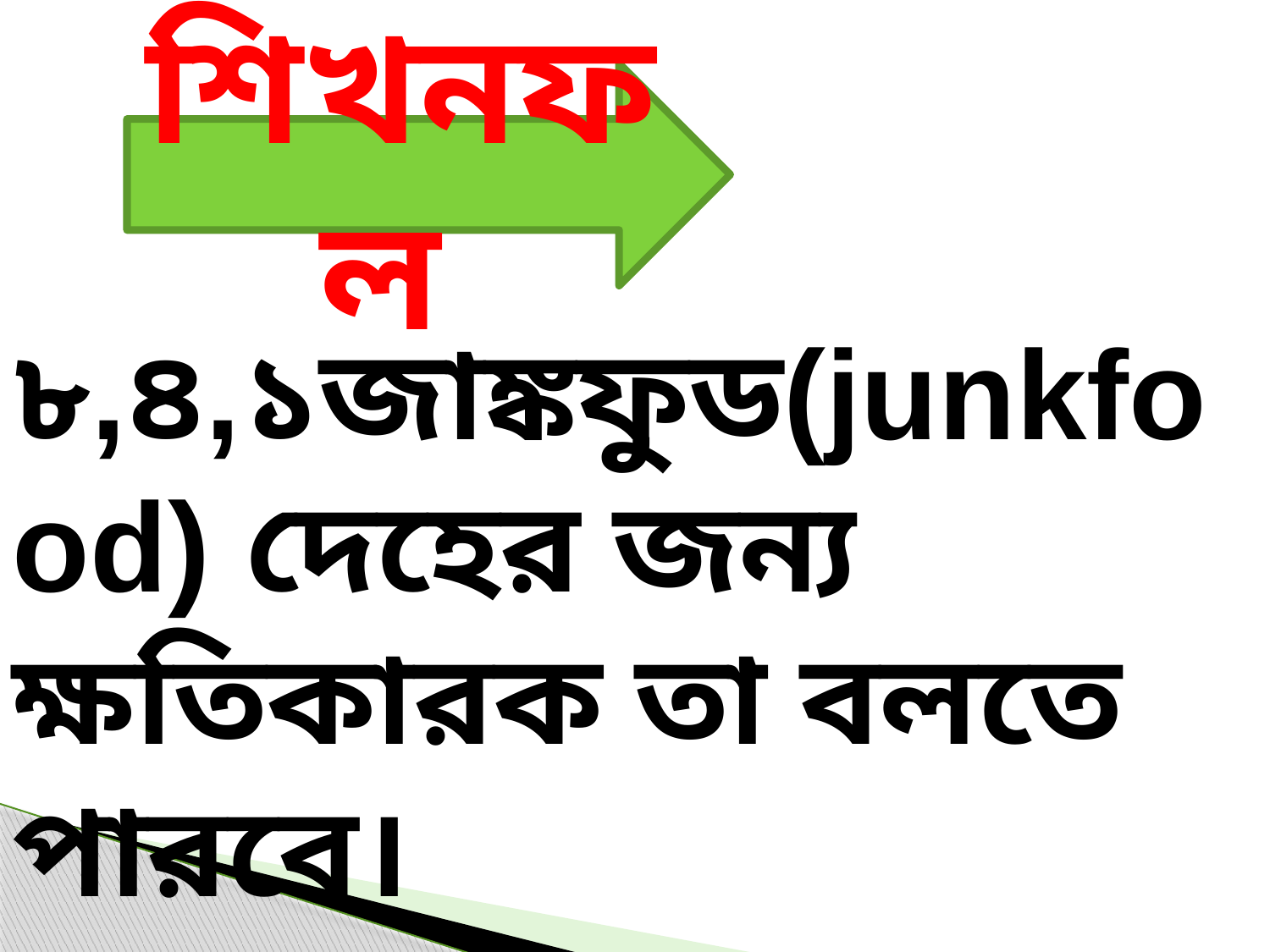

শিখনফল
৮,৪,১জাঙ্কফুড(junkfood) দেহের জন্য ক্ষতিকারক তা বলতে পারবে।